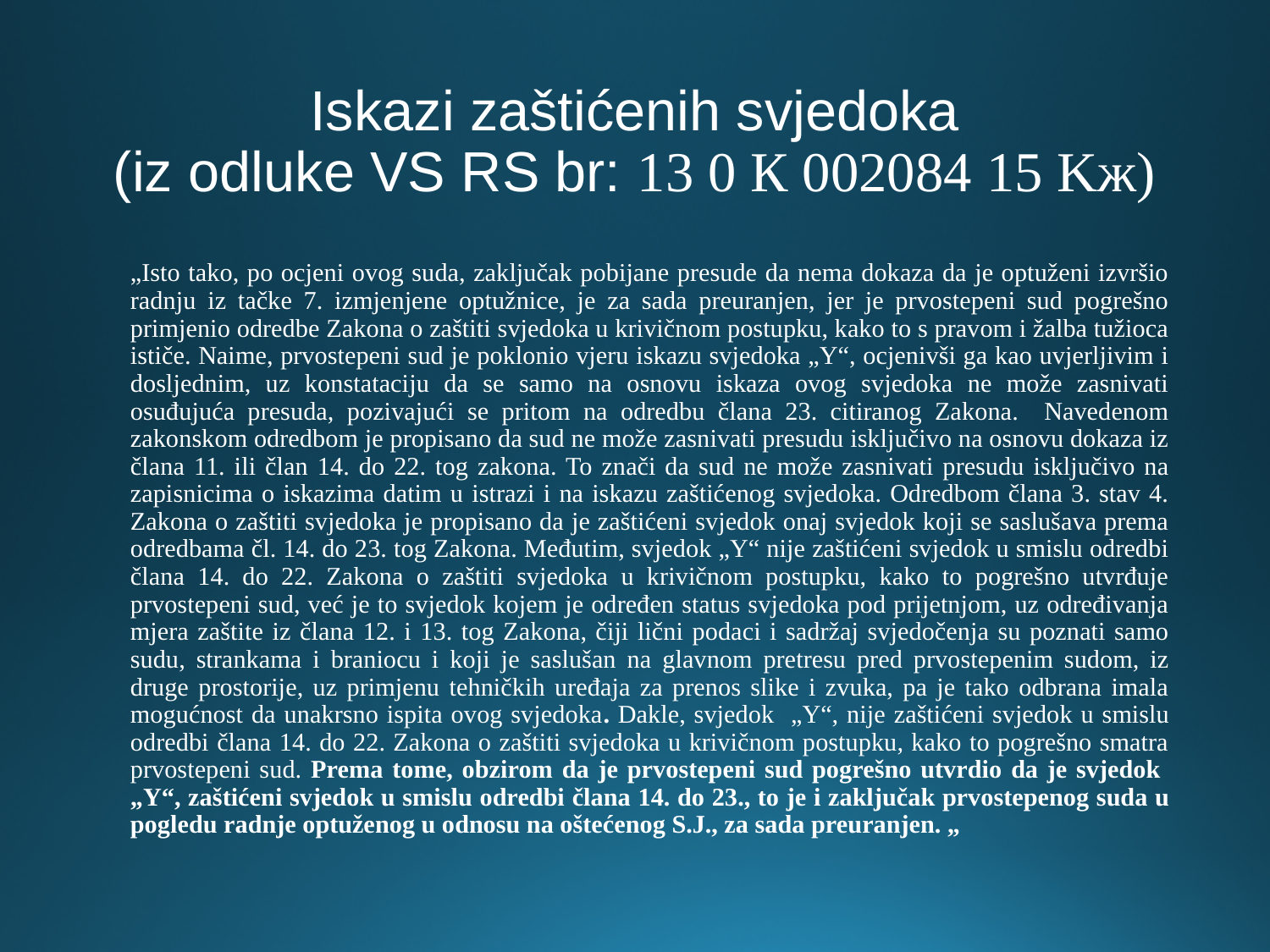

# Iskazi zaštićenih svjedoka (iz odluke VS RS br: 13 0 К 002084 15 Kж)
„Isto tako, po ocjeni ovog suda, zaključak pobijane presude da nema dokaza da je optuženi izvršio radnju iz tačke 7. izmjenjene optužnice, je za sada preuranjen, jer je prvostepeni sud pogrešno primjenio odredbe Zakona o zaštiti svjedoka u krivičnom postupku, kako to s pravom i žalba tužioca ističe. Naime, prvostepeni sud je poklonio vjeru iskazu svjedoka „Y“, ocjenivši ga kao uvjerljivim i dosljednim, uz konstataciju da se samo na osnovu iskaza ovog svjedoka ne može zasnivati osuđujuća presuda, pozivajući se pritom na odredbu člana 23. citiranog Zakona.  Navedenom zakonskom odredbom je propisano da sud ne može zasnivati presudu isključivo na osnovu dokaza iz člana 11. ili član 14. do 22. tog zakona. To znači da sud ne može zasnivati presudu isključivo na zapisnicima o iskazima datim u istrazi i na iskazu zaštićenog svjedoka. Odredbom člana 3. stav 4. Zakona o zaštiti svjedoka je propisano da je zaštićeni svjedok onaj svjedok koji se saslušava prema odredbama čl. 14. do 23. tog Zakona. Međutim, svjedok „Y“ nije zaštićeni svjedok u smislu odredbi člana 14. do 22. Zakona o zaštiti svjedoka u krivičnom postupku, kako to pogrešno utvrđuje prvostepeni sud, već je to svjedok kojem je određen status svjedoka pod prijetnjom, uz određivanja mjera zaštite iz člana 12. i 13. tog Zakona, čiji lični podaci i sadržaj svjedočenja su poznati samo sudu, strankama i braniocu i koji je saslušan na glavnom pretresu pred prvostepenim sudom, iz druge prostorije, uz primjenu tehničkih uređaja za prenos slike i zvuka, pa je tako odbrana imala mogućnost da unakrsno ispita ovog svjedoka. Dakle, svjedok  „Y“, nije zaštićeni svjedok u smislu odredbi člana 14. do 22. Zakona o zaštiti svjedoka u krivičnom postupku, kako to pogrešno smatra prvostepeni sud. Prema tome, obzirom da je prvostepeni sud pogrešno utvrdio da je svjedok  „Y“, zaštićeni svjedok u smislu odredbi člana 14. do 23., to je i zaključak prvostepenog suda u pogledu radnje optuženog u odnosu na oštećenog S.J., za sada preuranjen. „